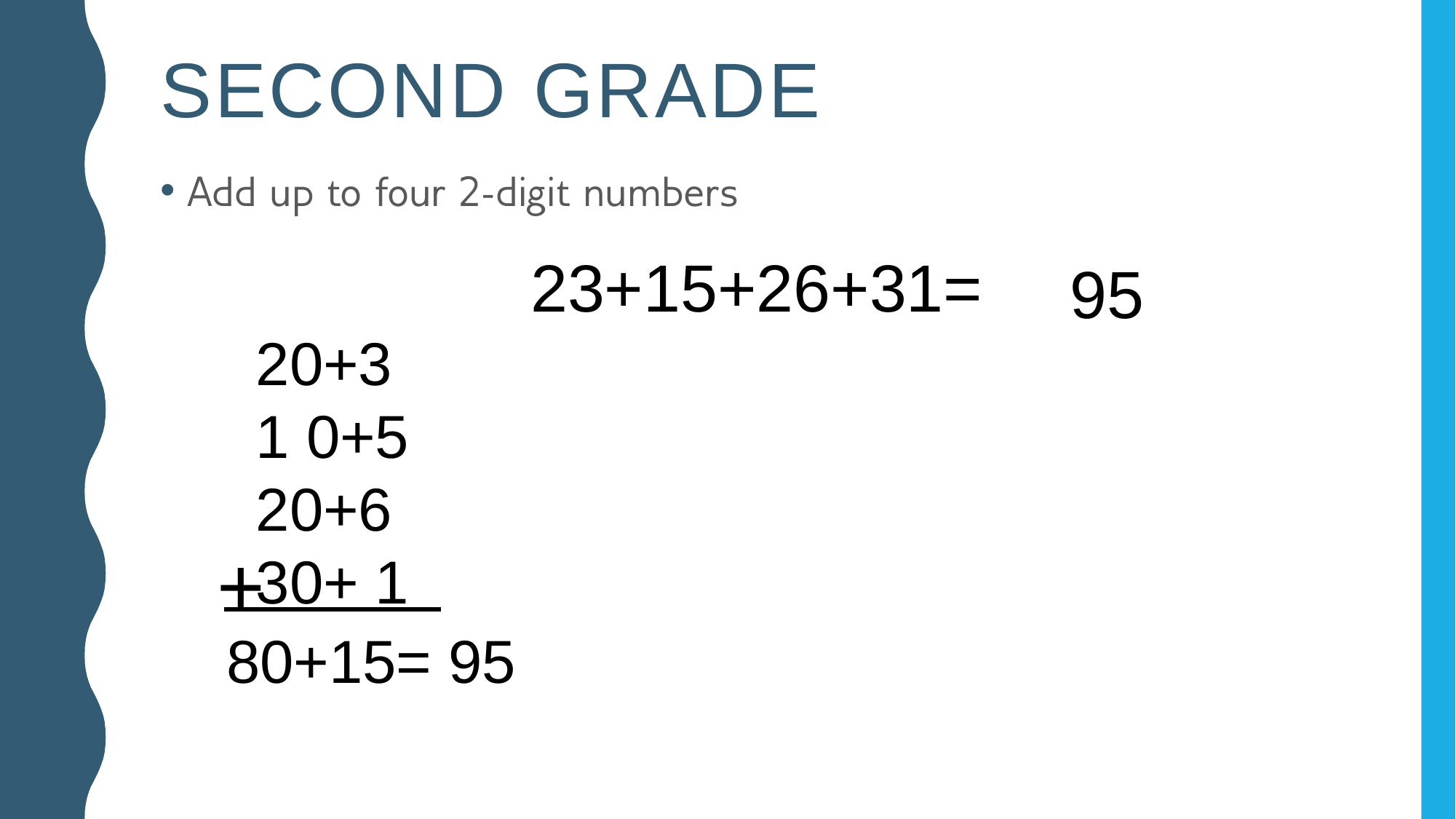

# second Grade
Add up to four 2-digit numbers

23+15+26+31=
95
20+3
1 0+5
20+6
30+ 1
+
80+15= 95